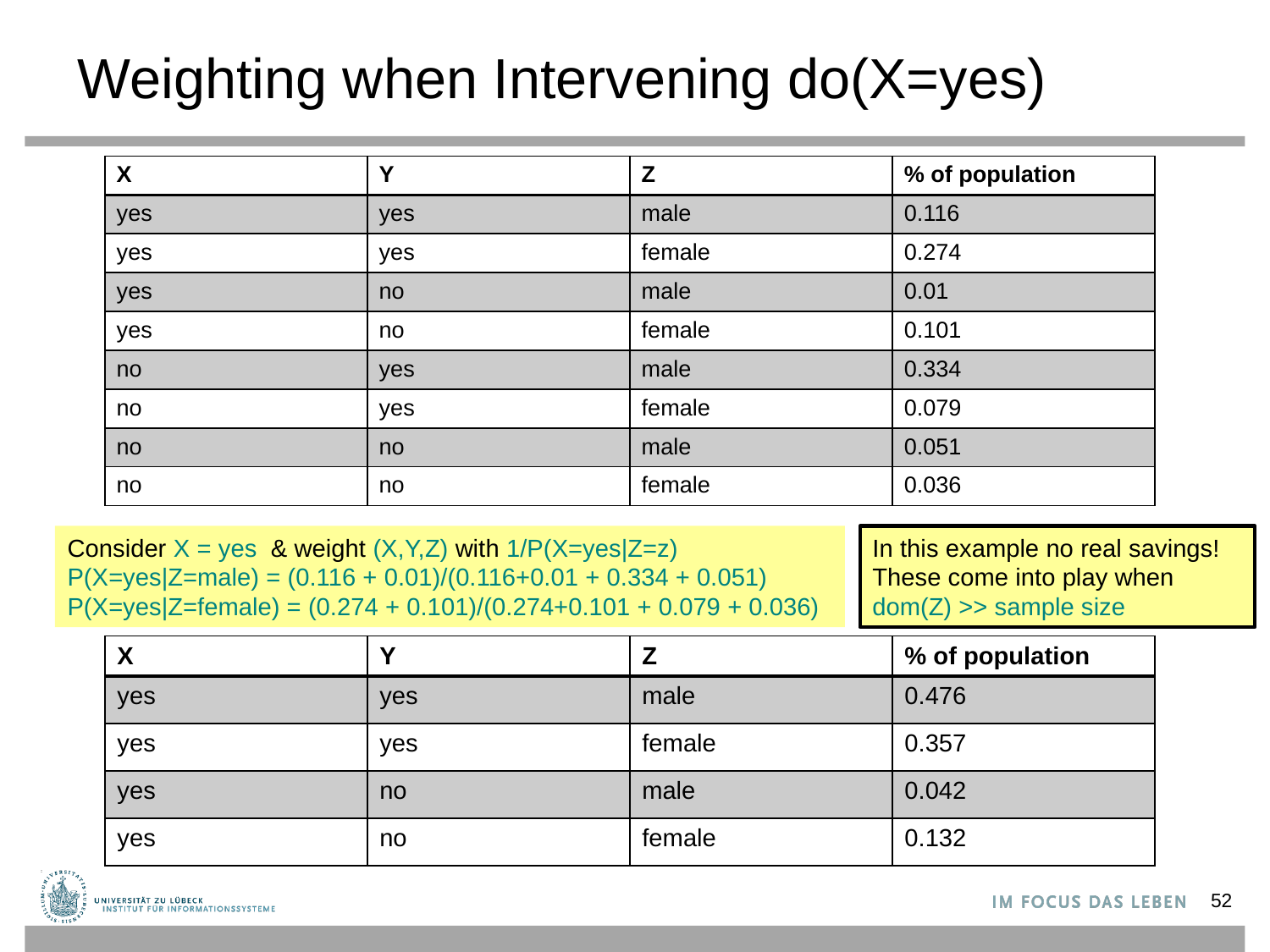

# Weighting when Intervening do(X=yes)
| X | Y | Z | % of population |
| --- | --- | --- | --- |
| yes | yes | male | 0.116 |
| yes | yes | female | 0.274 |
| yes | no | male | 0.01 |
| yes | no | female | 0.101 |
| no | yes | male | 0.334 |
| no | yes | female | 0.079 |
| no | no | male | 0.051 |
| no | no | female | 0.036 |
Consider X = yes  & weight (X,Y,Z) with 1/P(X=yes|Z=z)
P(X=yes|Z=male) = (0.116 + 0.01)/(0.116+0.01 + 0.334 + 0.051)
P(X=yes|Z=female) = (0.274 + 0.101)/(0.274+0.101 + 0.079 + 0.036)
In this example no real savings!
These come into play when
dom(Z) >> sample size
| X | Y | Z | % of population |
| --- | --- | --- | --- |
| yes | yes | male | 0.476 |
| yes | yes | female | 0.357 |
| yes | no | male | 0.042 |
| yes | no | female | 0.132 |
52